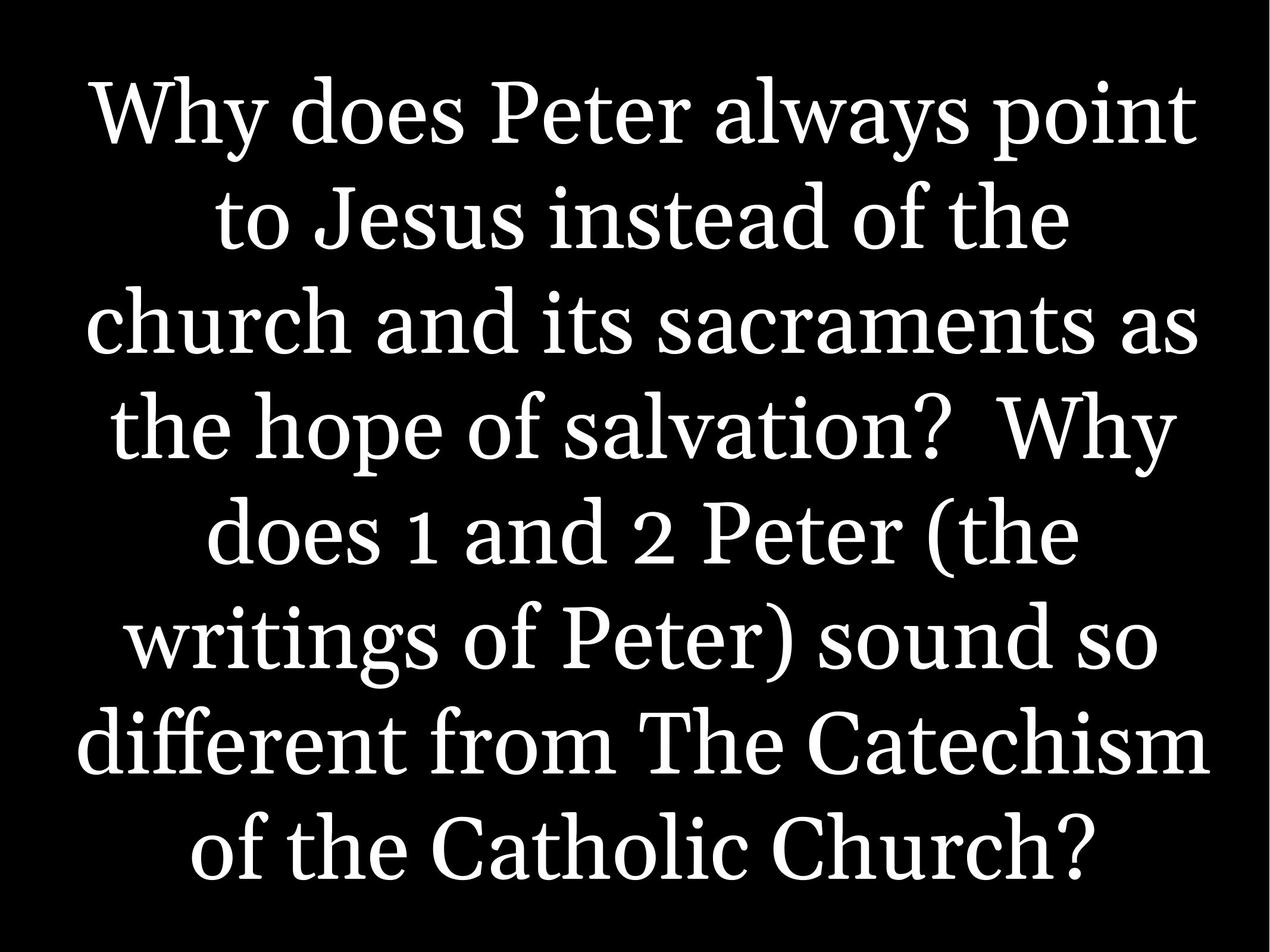

# Why does Peter always point to Jesus instead of the church and its sacraments as the hope of salvation?  Why does 1 and 2 Peter (the writings of Peter) sound so different from The Catechism of the Catholic Church?